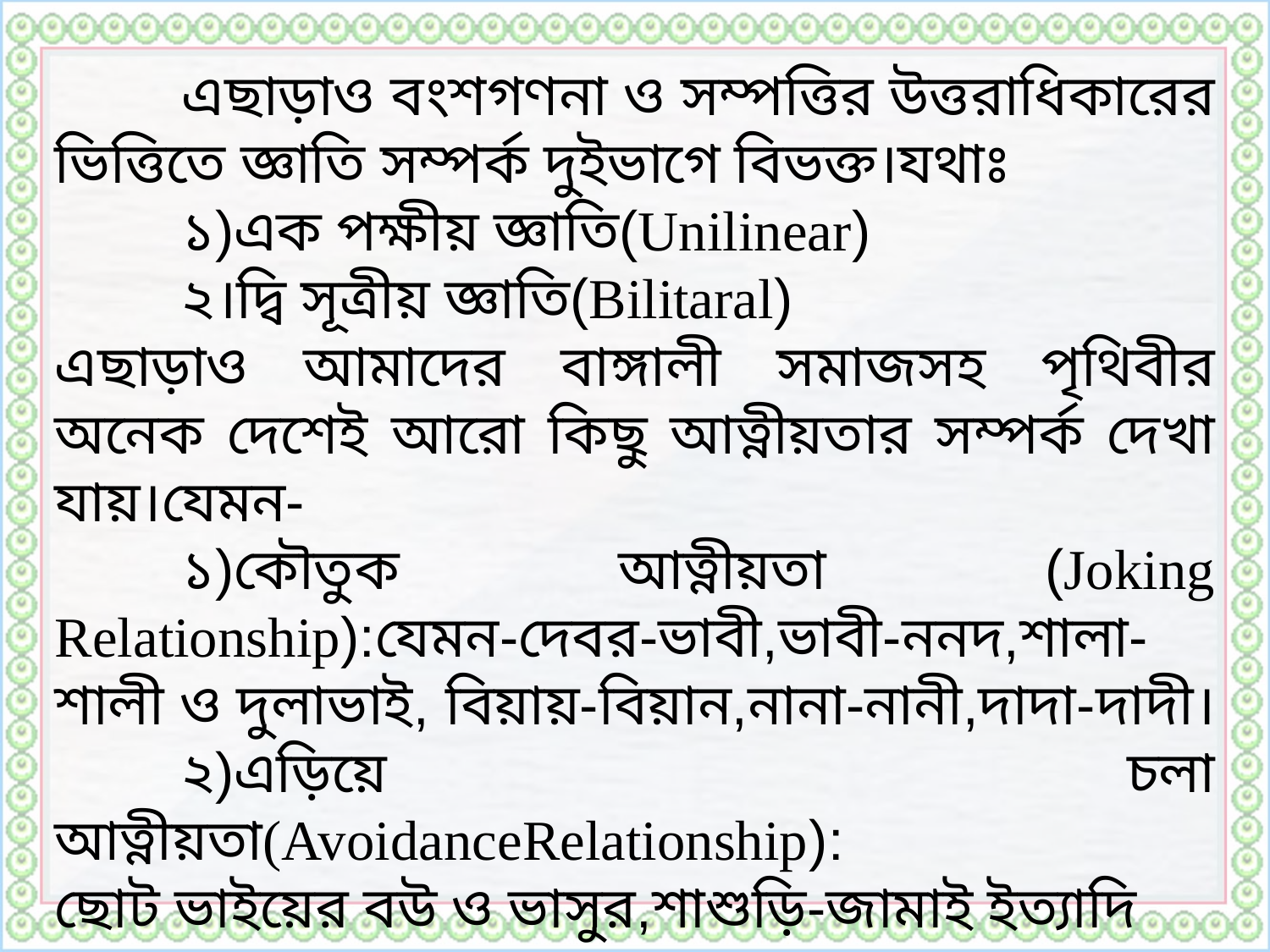

এছাড়াও বংশগণনা ও সম্পত্তির উত্তরাধিকারের ভিত্তিতে জ্ঞাতি সম্পর্ক দুইভাগে বিভক্ত।যথাঃ
	১)এক পক্ষীয় জ্ঞাতি(Unilinear)
	২।দ্বি সূত্রীয় জ্ঞাতি(Bilitaral)
এছাড়াও আমাদের বাঙ্গালী সমাজসহ পৃথিবীর অনেক দেশেই আরো কিছু আত্নীয়তার সম্পর্ক দেখা যায়।যেমন-
	১)কৌতুক আত্নীয়তা (Joking Relationship):যেমন-দেবর-ভাবী,ভাবী-ননদ,শালা-শালী ও দুলাভাই, বিয়ায়-বিয়ান,নানা-নানী,দাদা-দাদী।
	২)এড়িয়ে চলা আত্নীয়তা(AvoidanceRelationship):
ছোট ভাইয়ের বউ ও ভাসুর,শাশুড়ি-জামাই ইত্যাদি